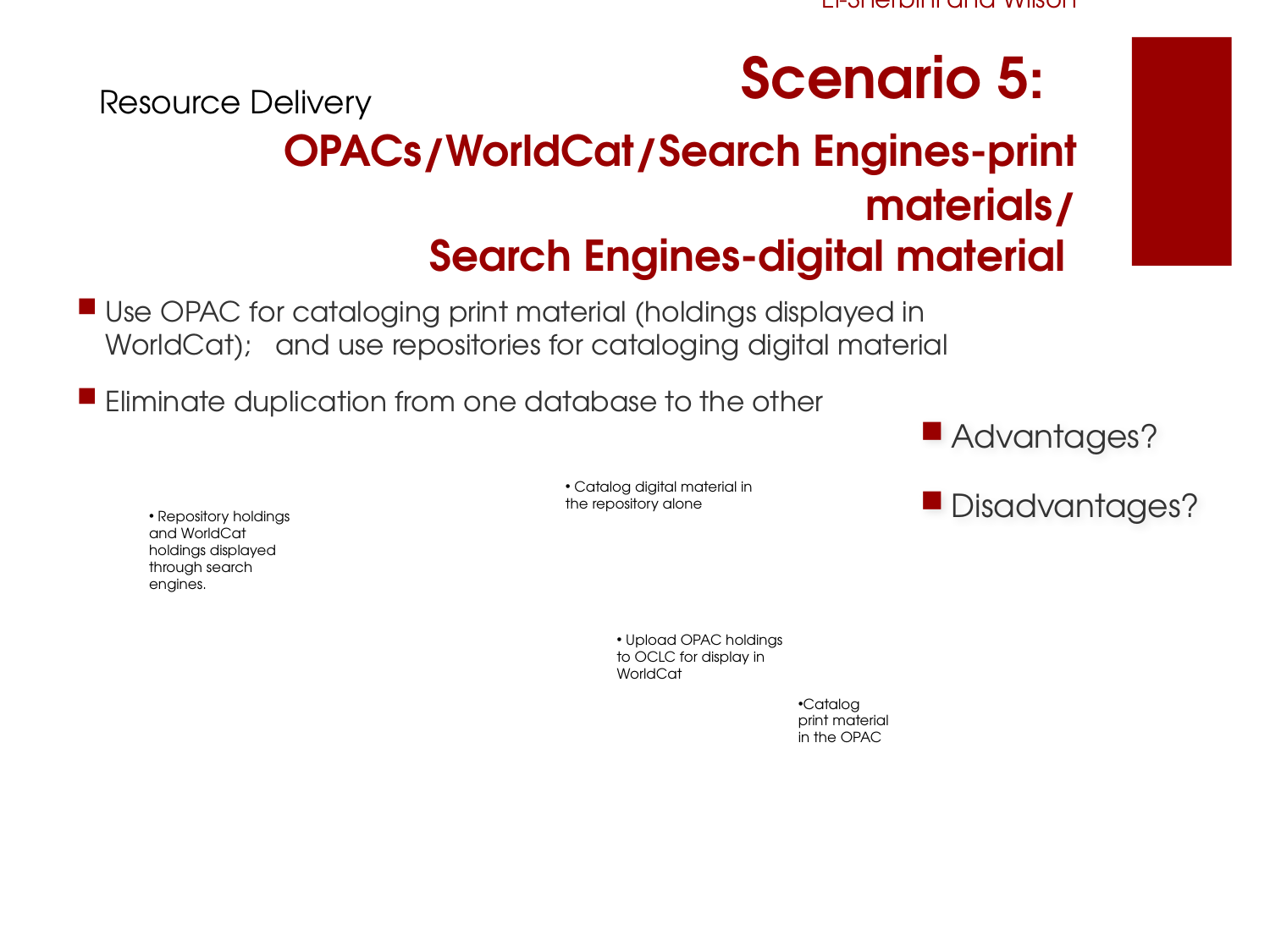

Resource Delivery
# El-Sherbini and Wilson Scenario 5: OPACs/WorldCat/Search Engines-print materials/ Search Engines-digital material
Use OPAC for cataloging print material (holdings displayed in WorldCat);   and use repositories for cataloging digital material
Eliminate duplication from one database to the other

Advantages?
Disadvantages?

 Catalog digital material in the repository alone
 Repository holdings and WorldCat holdings displayed through search engines.
 Upload OPAC holdings to OCLC for display in WorldCat
Search Engines
Catalog print material in the OPAC